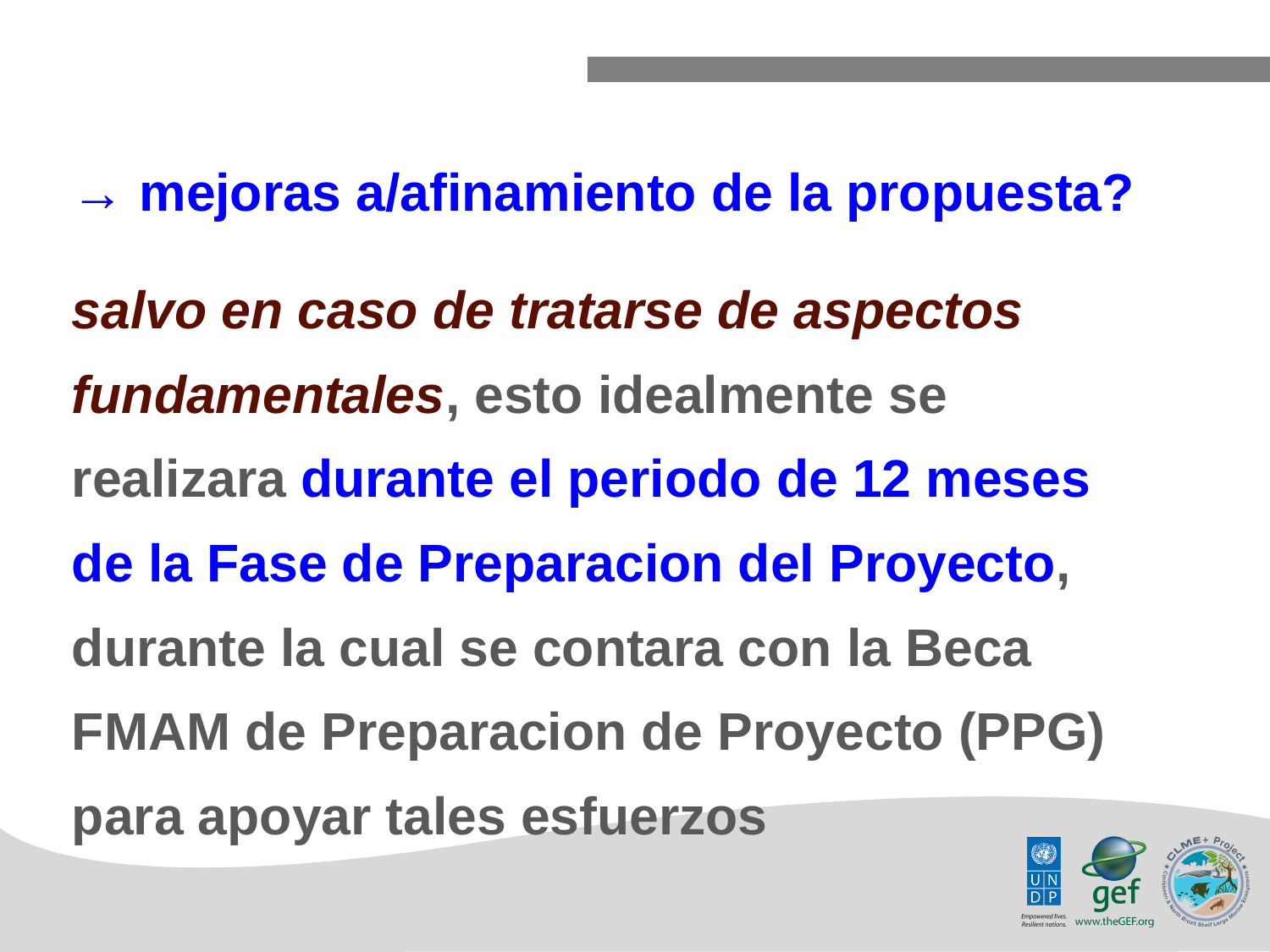

→ mejoras a/afinamiento de la propuesta?

salvo en caso de tratarse de aspectos fundamentales, esto idealmente se realizara durante el periodo de 12 meses de la Fase de Preparacion del Proyecto, durante la cual se contara con la Beca FMAM de Preparacion de Proyecto (PPG) para apoyar tales esfuerzos